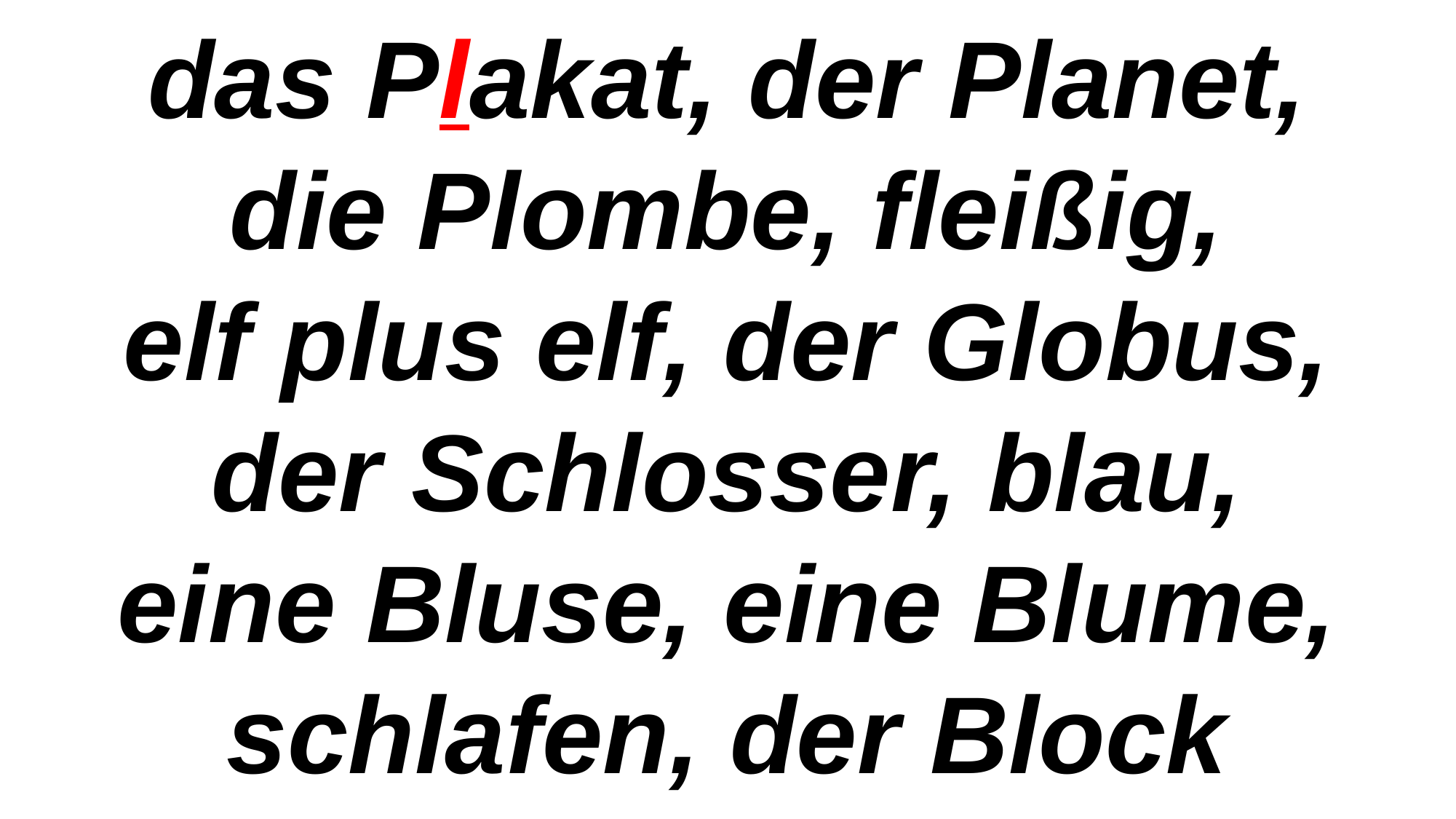

das Plakat, der Planet,
die Plombe, fleißig,
elf plus elf, der Globus,
der Schlosser, blau,
eine Bluse, eine Blume, schlafen, der Block